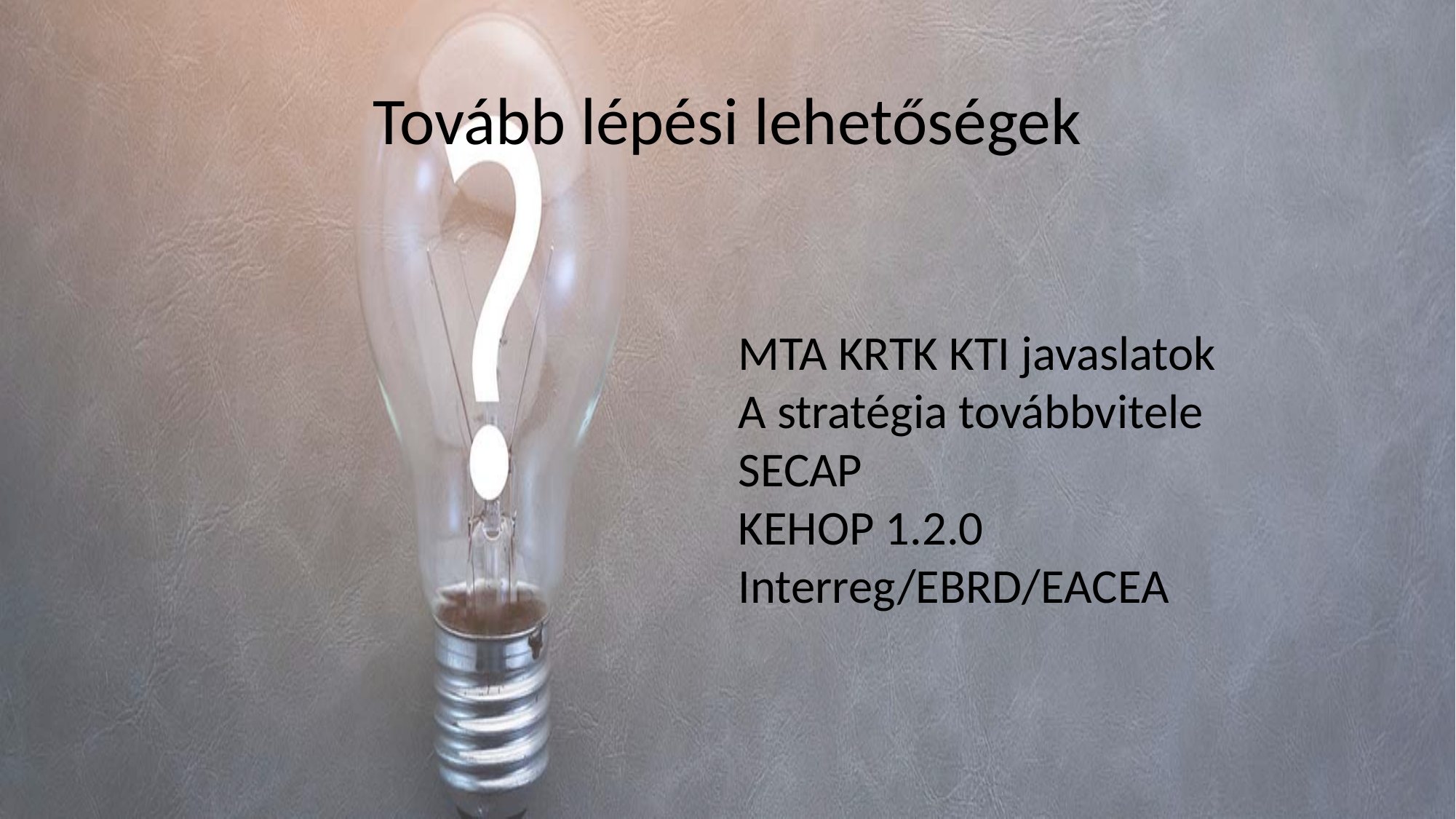

# Tovább lépési lehetőségek
MTA KRTK KTI javaslatok
A stratégia továbbvitele
SECAP
KEHOP 1.2.0
Interreg/EBRD/EACEA